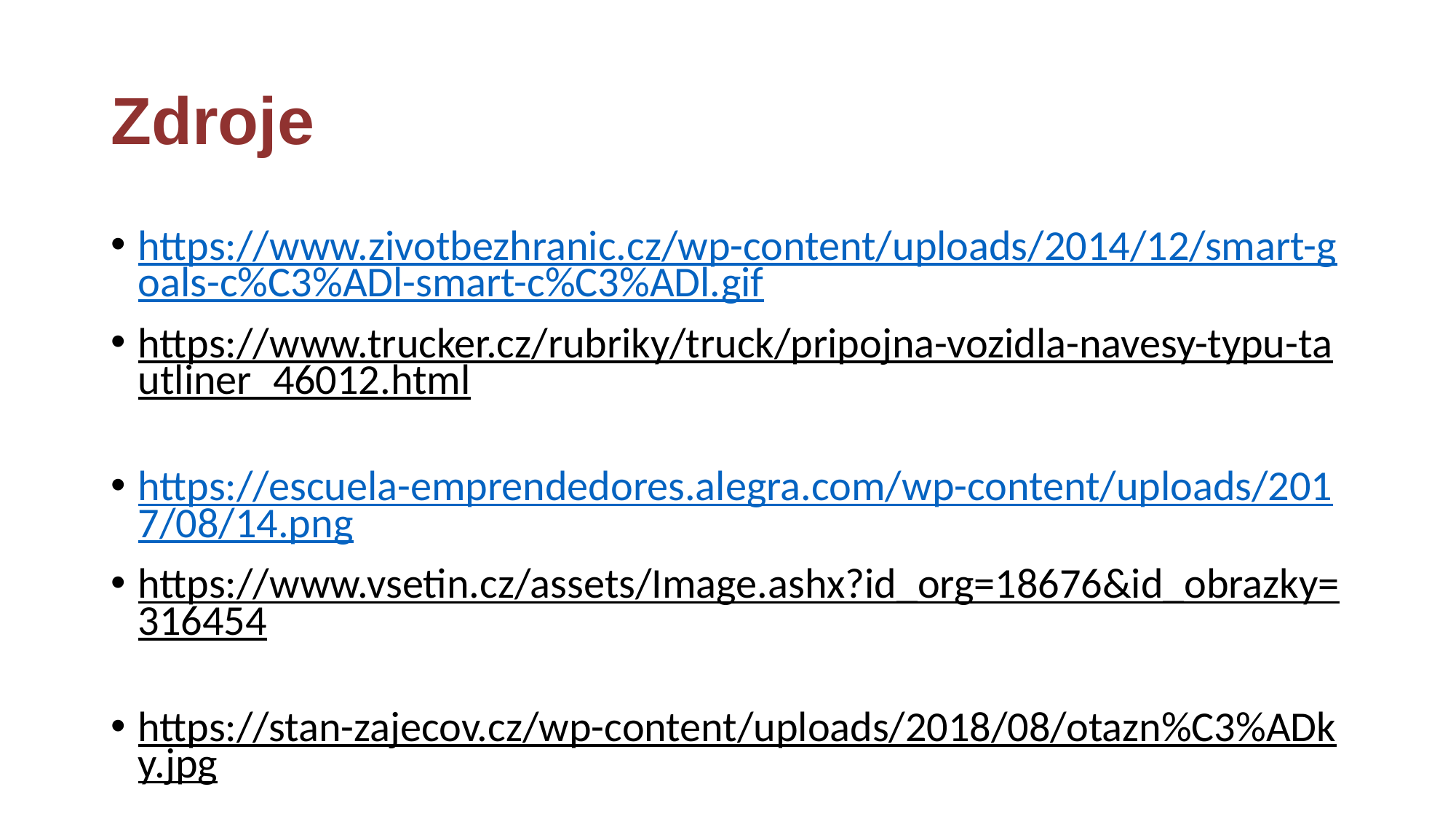

# Zdroje
https://www.zivotbezhranic.cz/wp-content/uploads/2014/12/smart-goals-c%C3%ADl-smart-c%C3%ADl.gif
https://www.trucker.cz/rubriky/truck/pripojna-vozidla-navesy-typu-tautliner_46012.html
https://escuela-emprendedores.alegra.com/wp-content/uploads/2017/08/14.png
https://www.vsetin.cz/assets/Image.ashx?id_org=18676&id_obrazky=316454
https://stan-zajecov.cz/wp-content/uploads/2018/08/otazn%C3%ADky.jpg